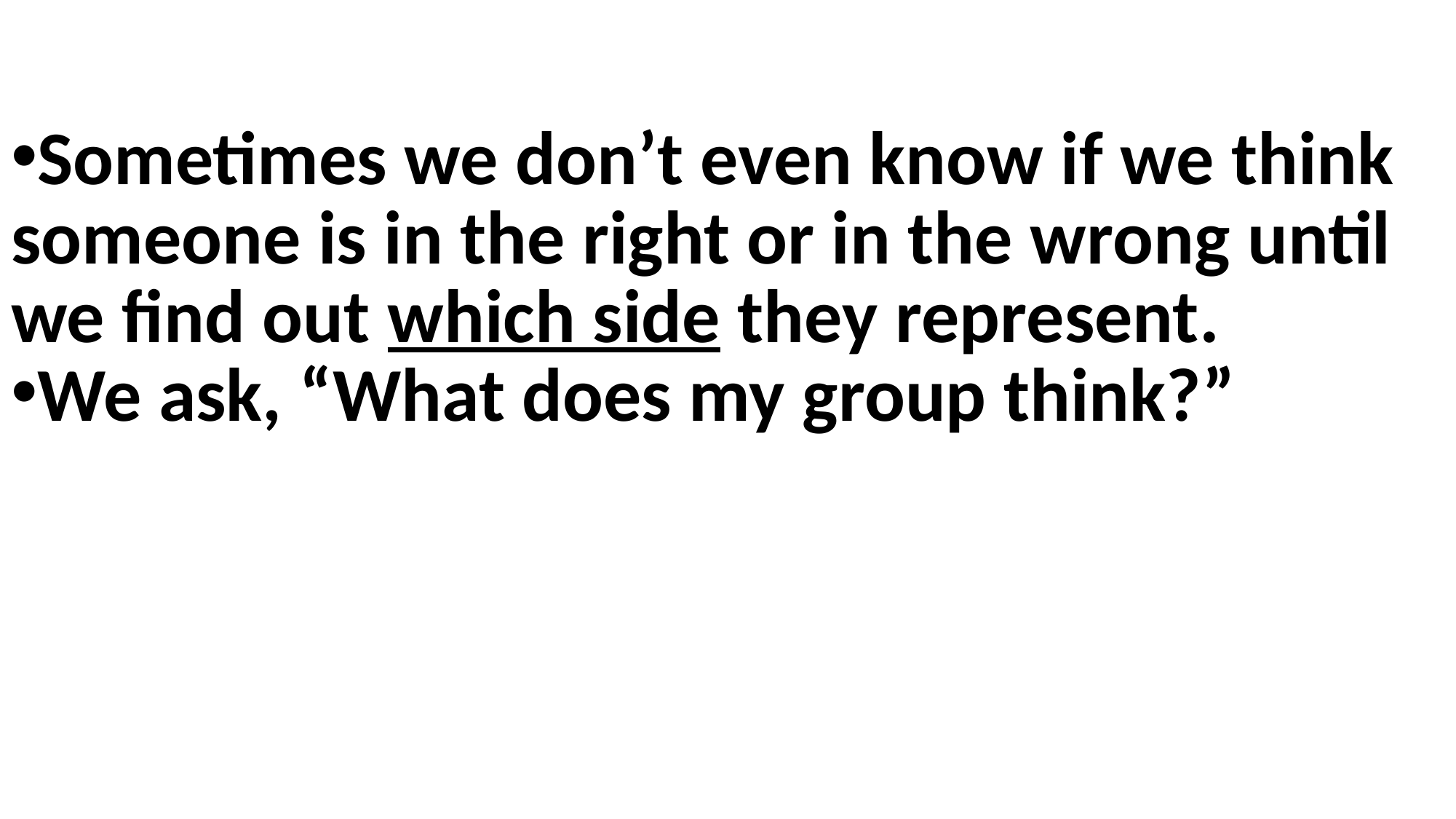

Sometimes we don’t even know if we think  someone is in the right or in the wrong until we find out which side they represent.
We ask, “What does my group think?”